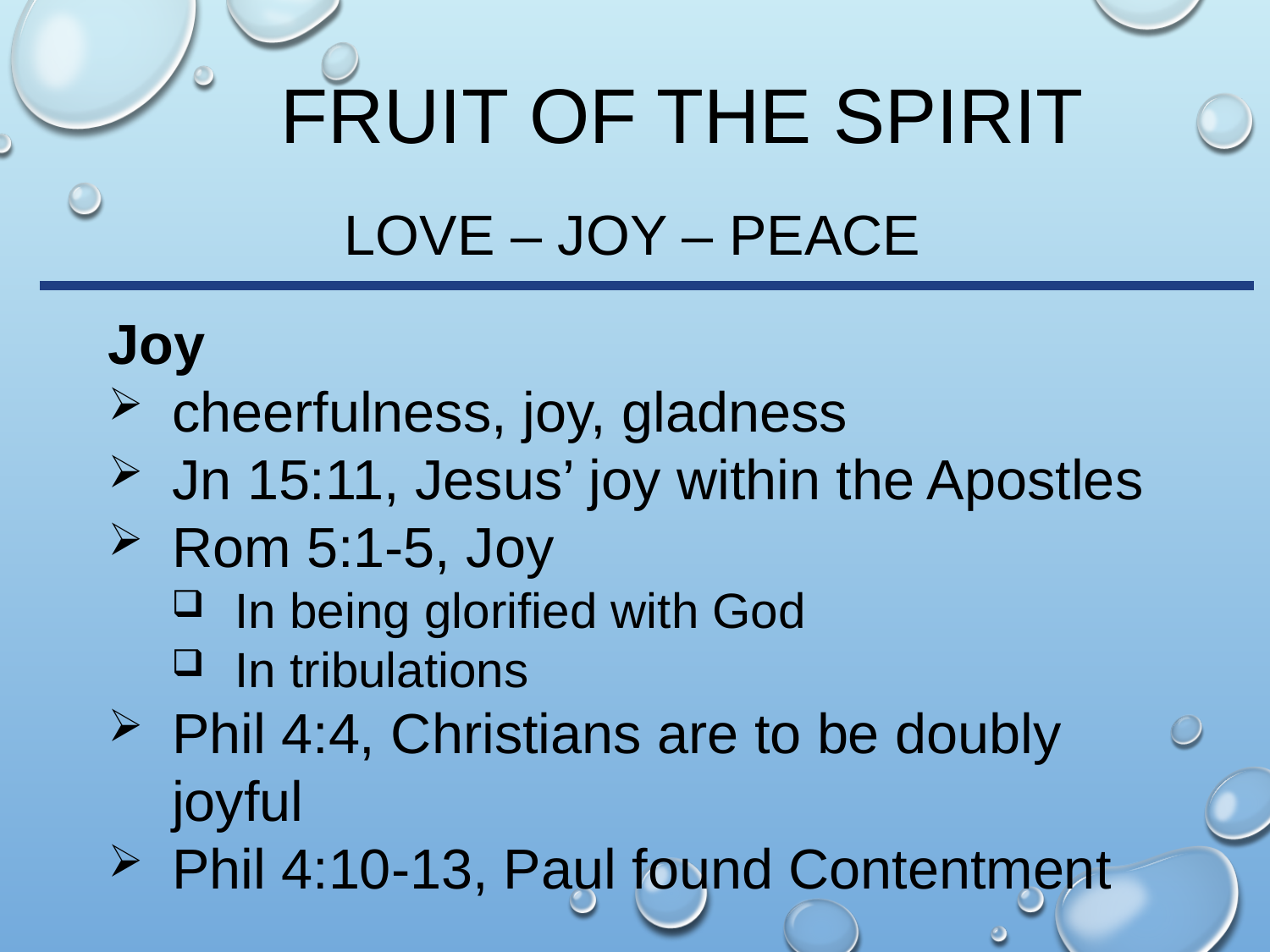

# Fruit of the Spirit
Love – joy – Peace
Joy
cheerfulness, joy, gladness
Jn 15:11, Jesus’ joy within the Apostles
Rom 5:1-5, Joy
In being glorified with God
In tribulations
Phil 4:4, Christians are to be doubly joyful
Phil 4:10-13, Paul found Contentment